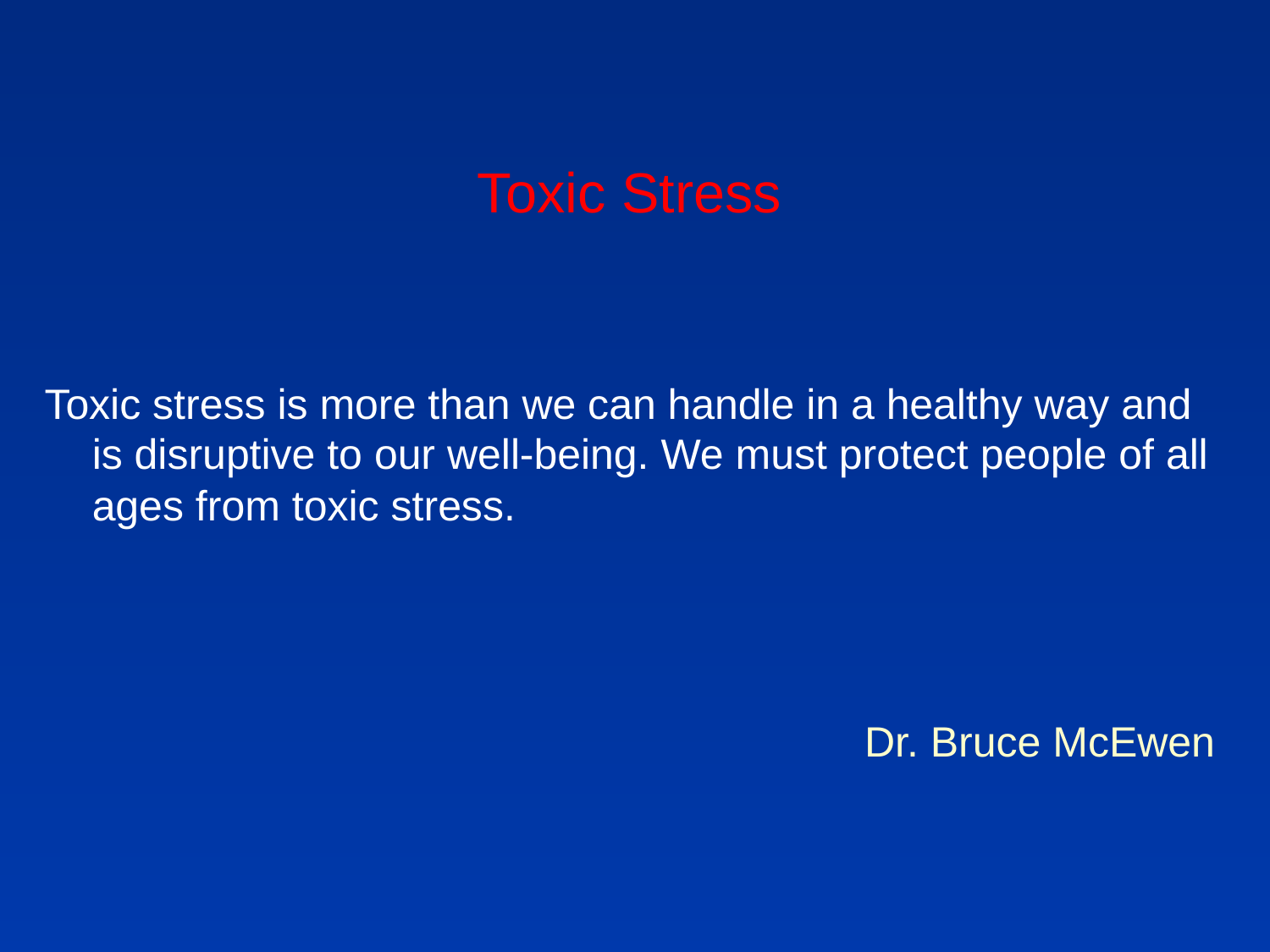

# Toxic Stress
Toxic stress is more than we can handle in a healthy way and is disruptive to our well-being. We must protect people of all ages from toxic stress.

							Dr. Bruce McEwen